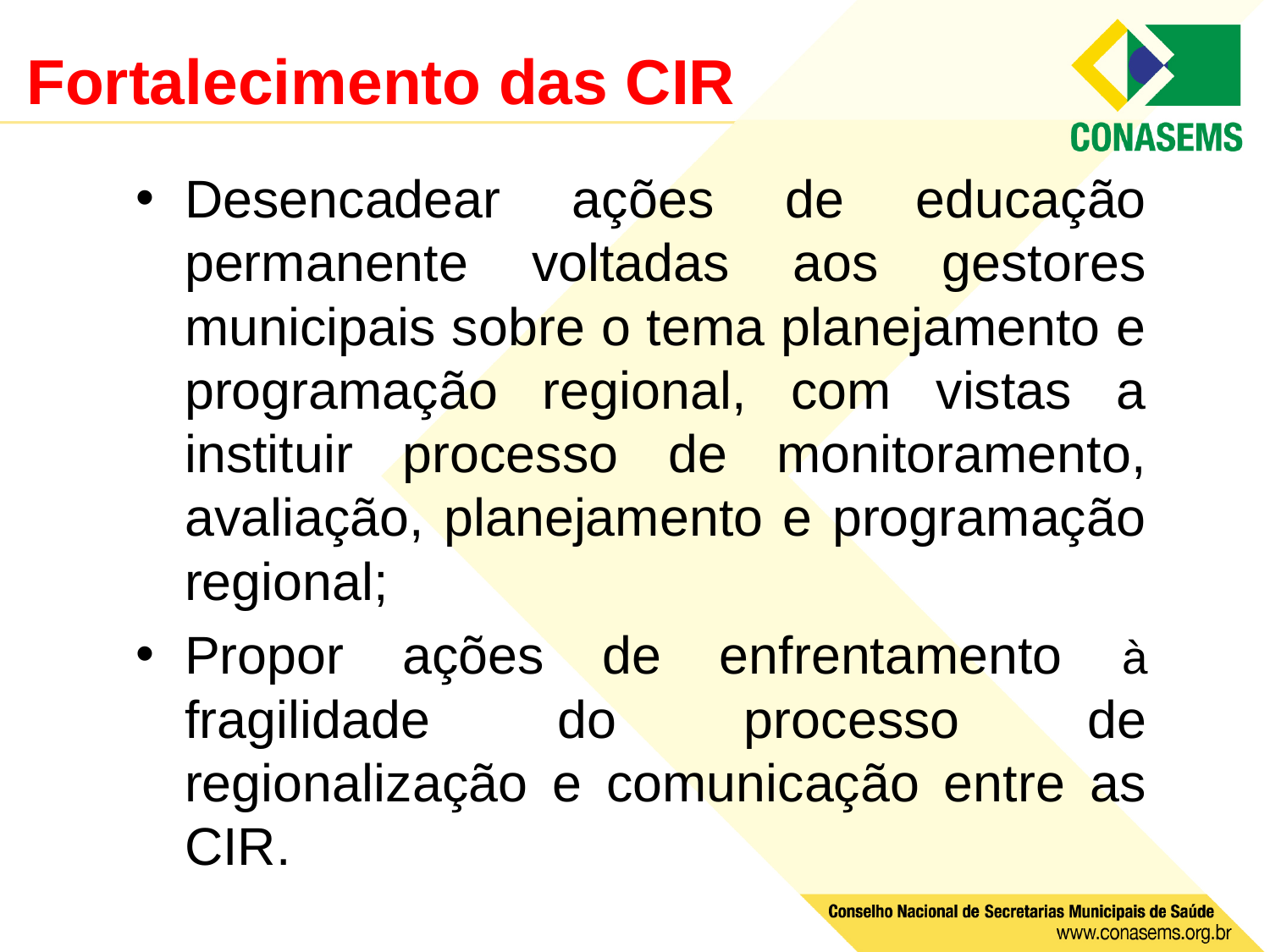

# Fortalecimento das CIR
Desencadear ações de educação permanente voltadas aos gestores municipais sobre o tema planejamento e programação regional, com vistas a instituir processo de monitoramento, avaliação, planejamento e programação regional;
Propor ações de enfrentamento à fragilidade do processo de regionalização e comunicação entre as CIR.